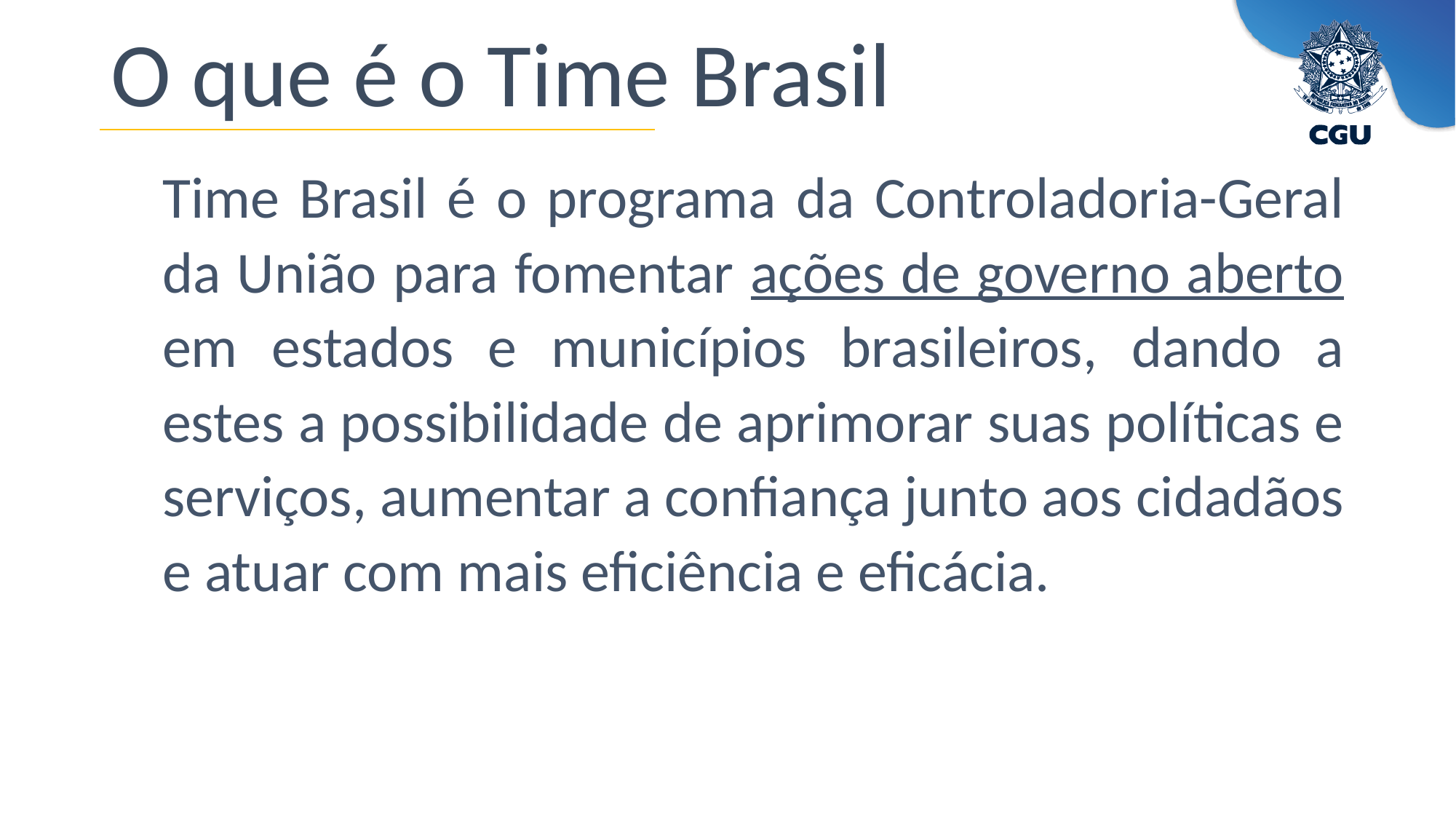

# O que é o Time Brasil
Time Brasil é o programa da Controladoria-Geral da União para fomentar ações de governo aberto em estados e municípios brasileiros, dando a estes a possibilidade de aprimorar suas políticas e serviços, aumentar a confiança junto aos cidadãos e atuar com mais eficiência e eficácia.